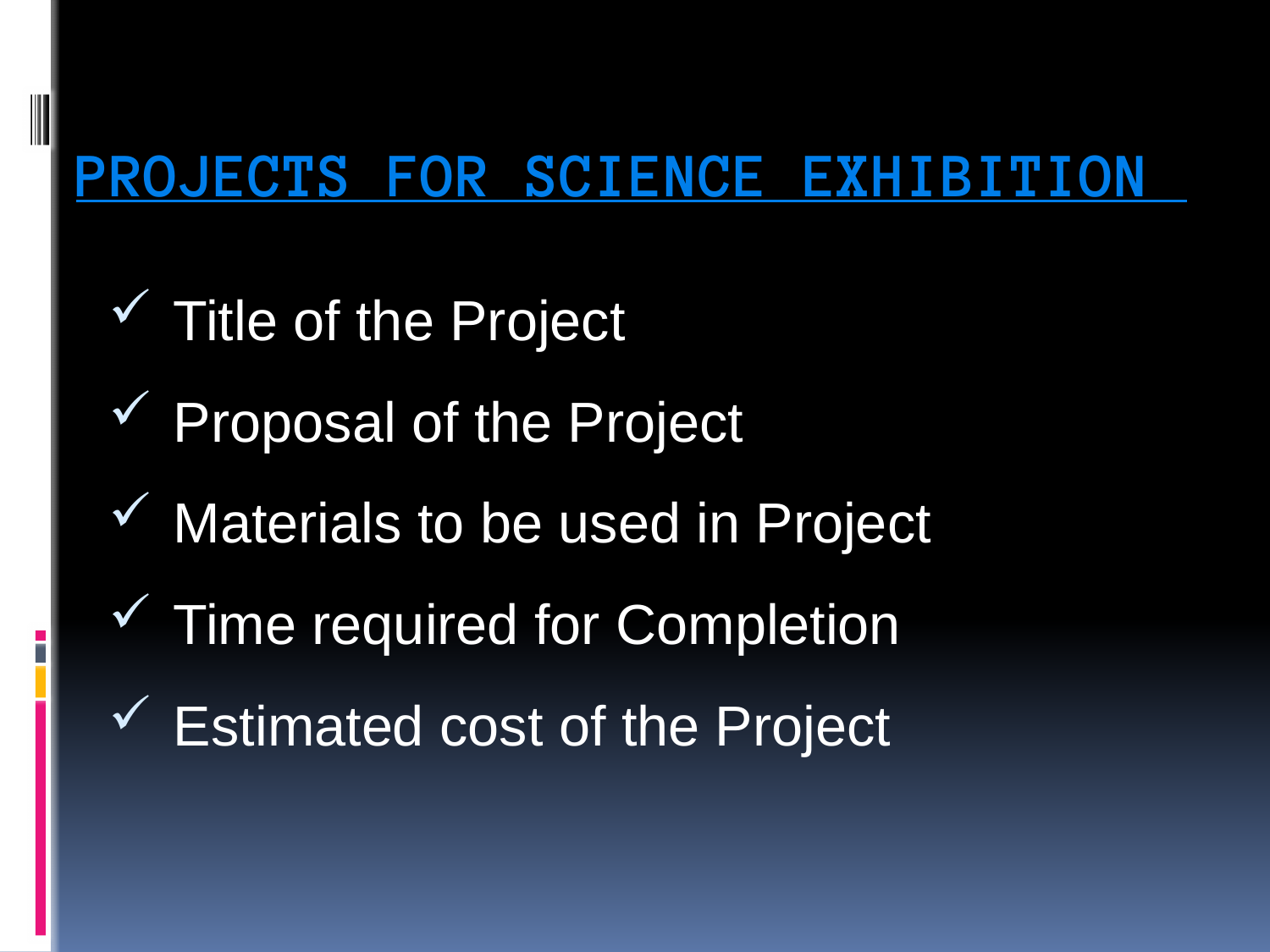

# Projects for Science Exhibition
Title of the Project
Proposal of the Project
Materials to be used in Project
Time required for Completion
Estimated cost of the Project